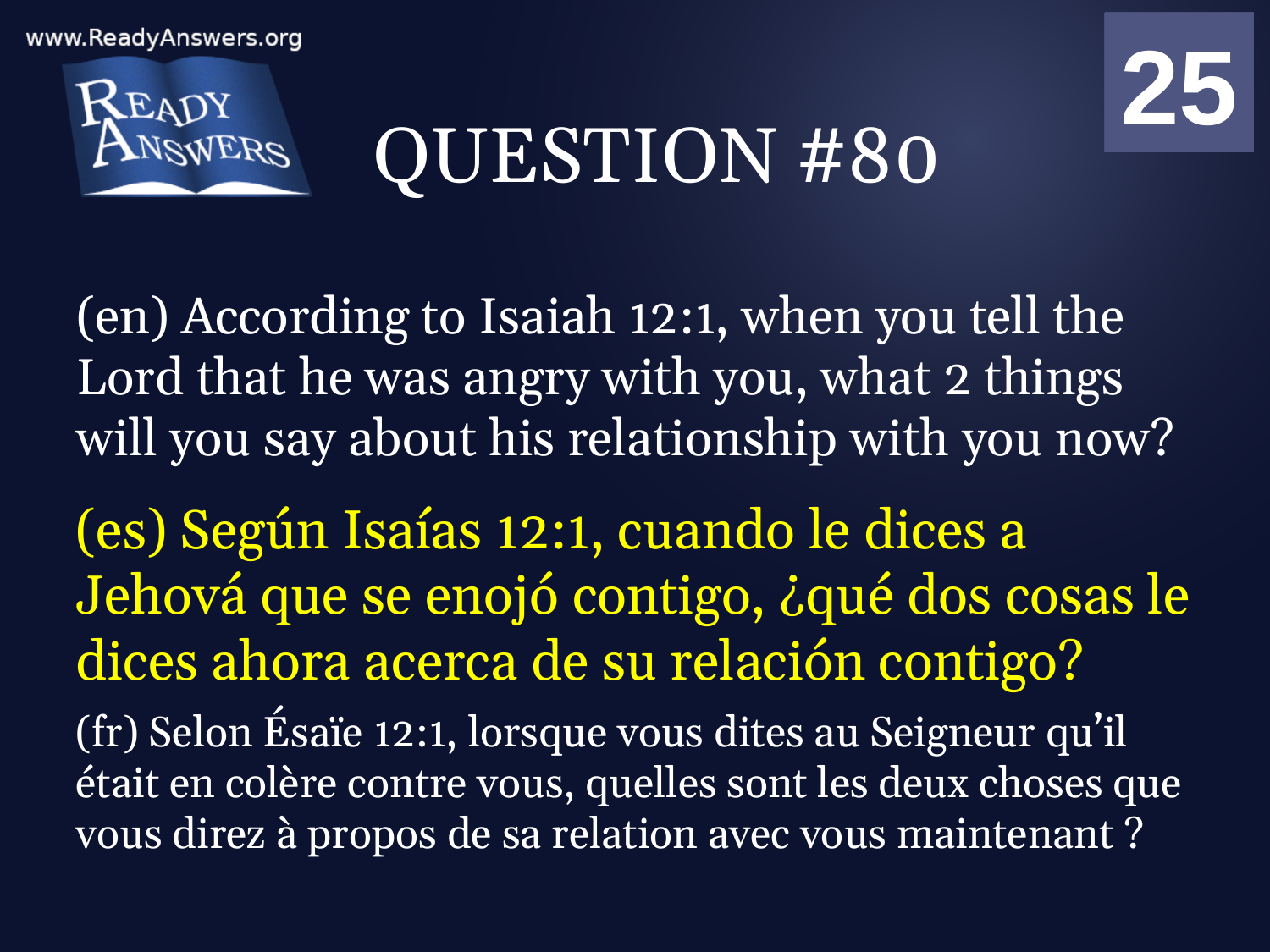

01
02
03
04
05
06
07
08
09
10
11
12
13
14
15
16
17
18
19
20
21
22
23
24
25
00
# QUESTION #80
(en) According to Isaiah 12:1, when you tell the Lord that he was angry with you, what 2 things will you say about his relationship with you now?
(es) Según Isaías 12:1, cuando le dices a Jehová que se enojó contigo, ¿qué dos cosas le dices ahora acerca de su relación contigo?
(fr) Selon Ésaïe 12:1, lorsque vous dites au Seigneur qu’il était en colère contre vous, quelles sont les deux choses que vous direz à propos de sa relation avec vous maintenant ?